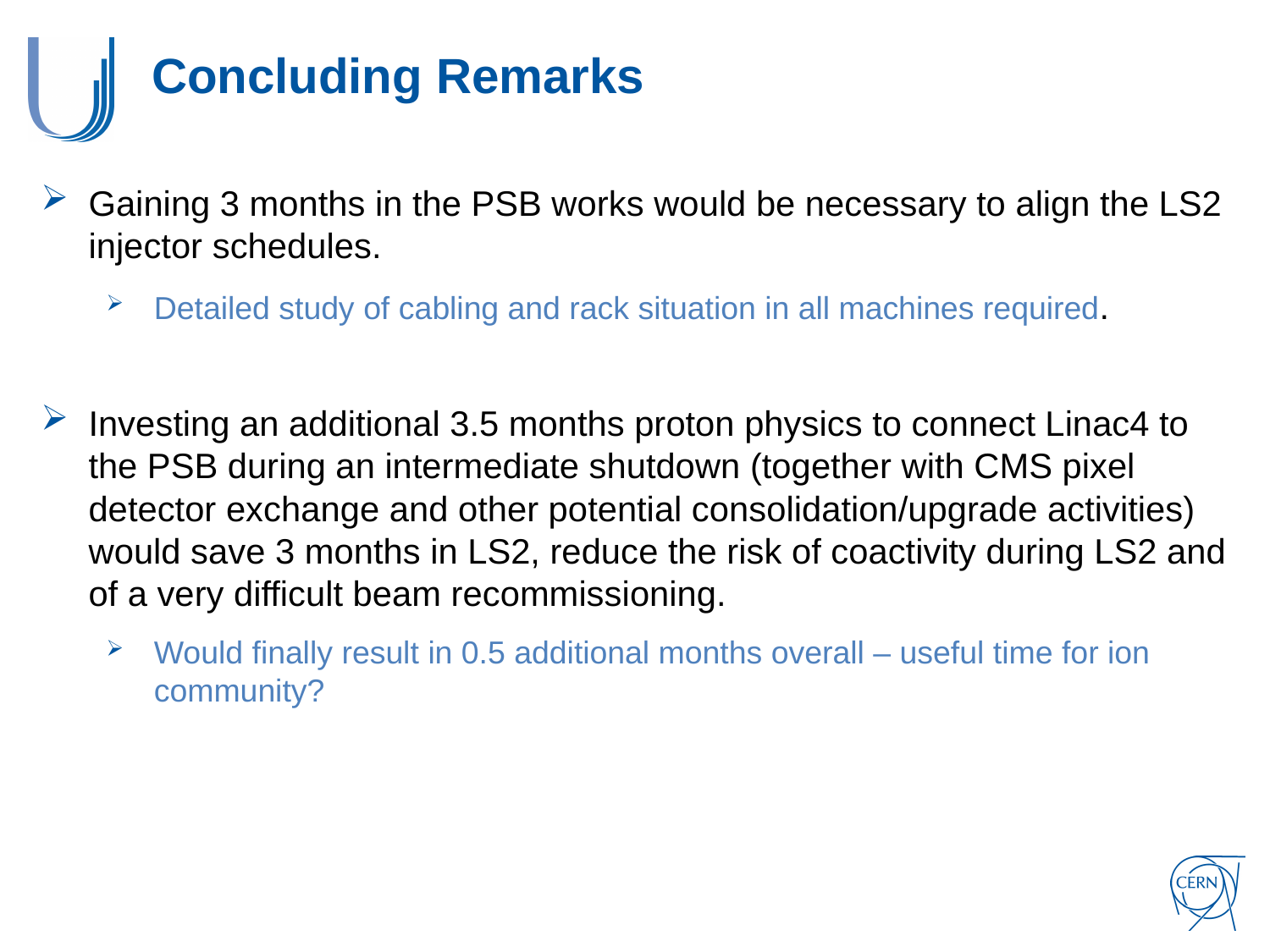

# Concluding Remarks
Gaining 3 months in the PSB works would be necessary to align the LS2 injector schedules.
Detailed study of cabling and rack situation in all machines required.

Investing an additional 3.5 months proton physics to connect Linac4 to the PSB during an intermediate shutdown (together with CMS pixel detector exchange and other potential consolidation/upgrade activities) would save 3 months in LS2, reduce the risk of coactivity during LS2 and of a very difficult beam recommissioning.
Would finally result in 0.5 additional months overall – useful time for ion community?